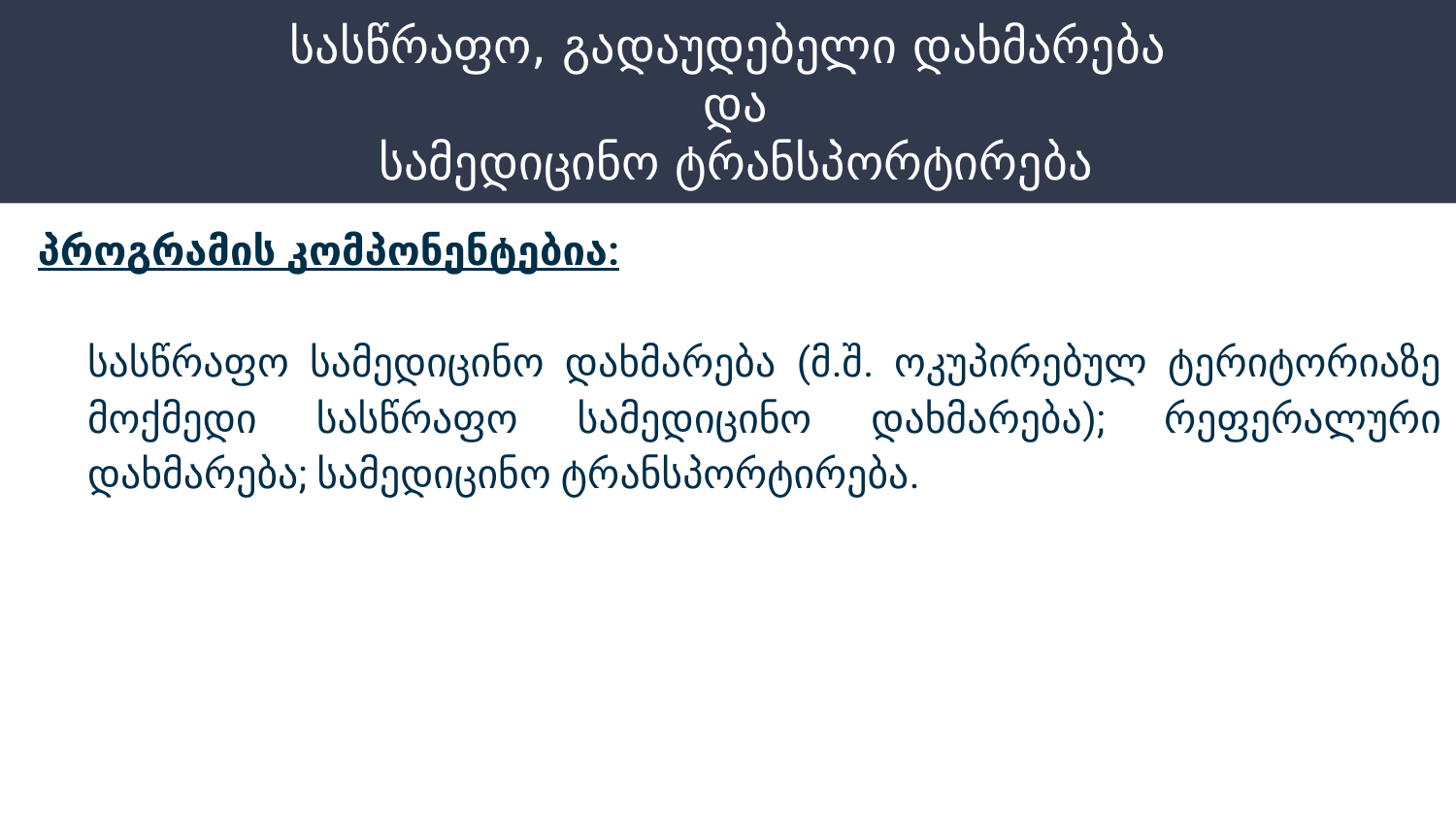

# სასწრაფო, გადაუდებელი დახმარება  და  სამედიცინო ტრანსპორტირება
პროგრამის კომპონენტებია:

	სასწრაფო სამედიცინო დახმარება (მ.შ. ოკუპირებულ ტერიტორიაზე მოქმედი სასწრაფო სამედიცინო დახმარება); რეფერალური დახმარება; სამედიცინო ტრანსპორტირება.